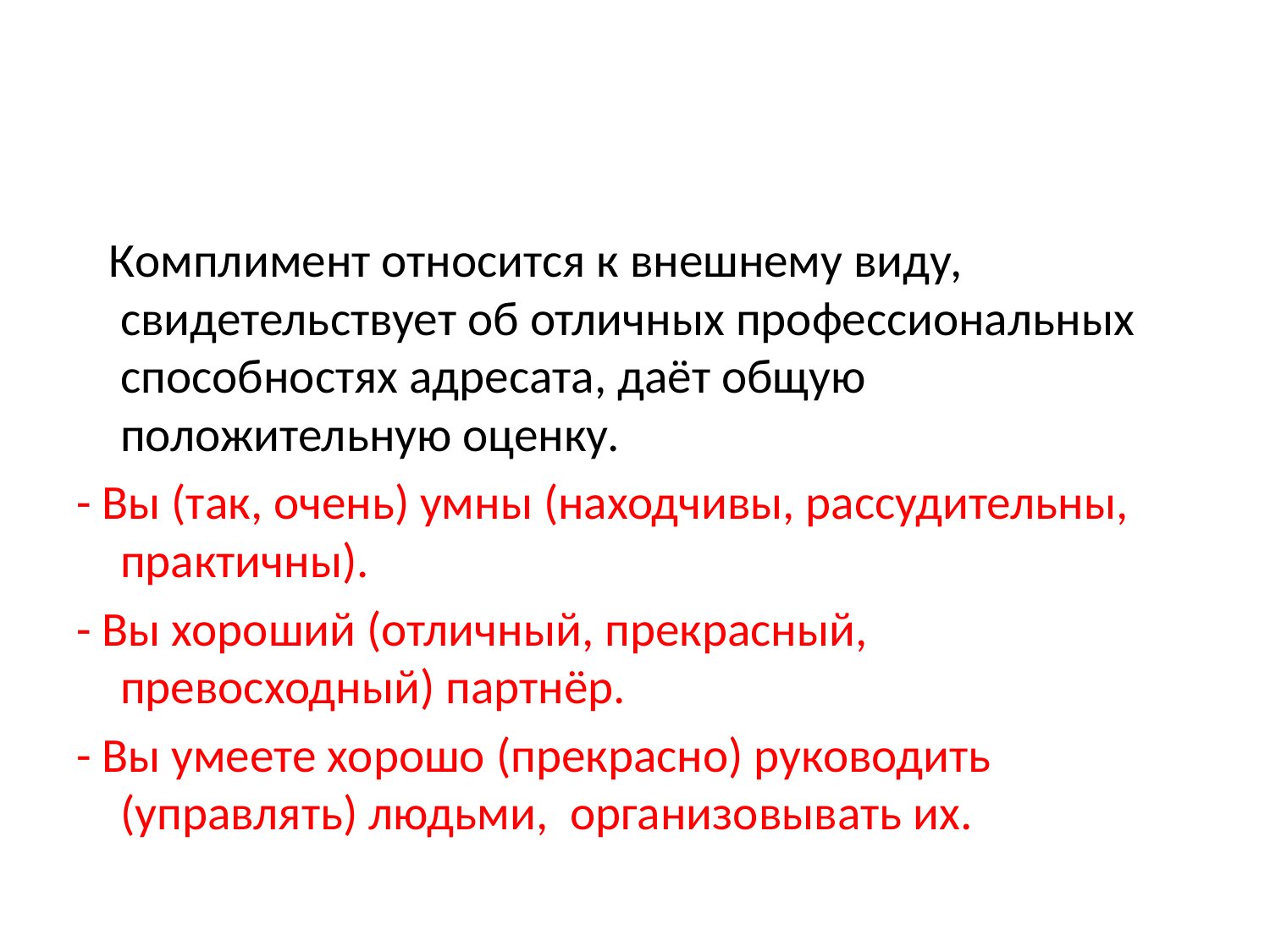

#
   Комплимент относится к внешнему виду, свидетельствует об отличных профессиональных способностях адресата, даёт общую положительную оценку.
- Вы (так, очень) умны (находчивы, рассудительны, практичны).
- Вы хороший (отличный, прекрасный, превосходный) партнёр.
- Вы умеете хорошо (прекрасно) руководить (управлять) людьми,  организовывать их.